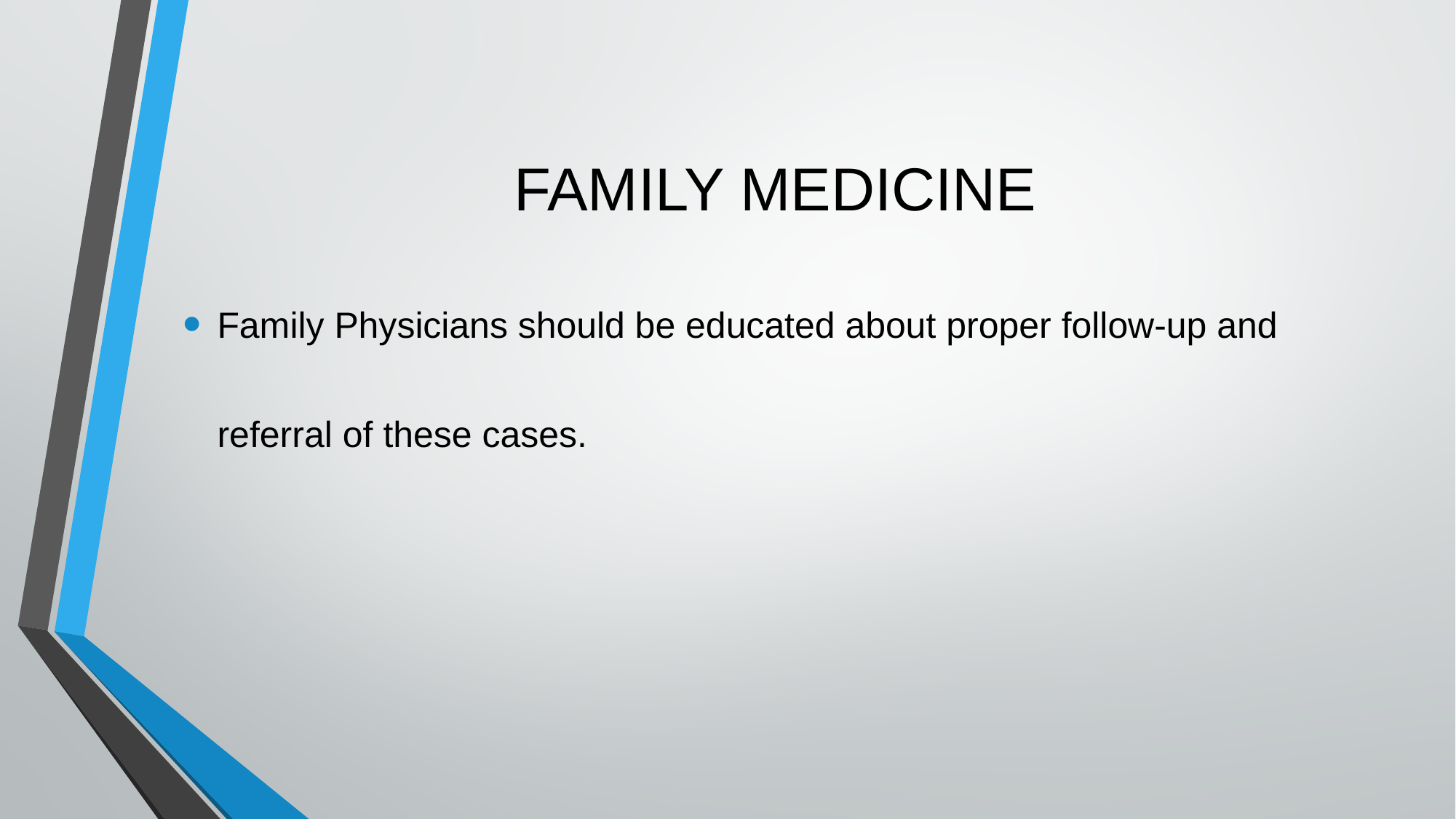

# FAMILY MEDICINE
Family Physicians should be educated about proper follow-up and referral of these cases.